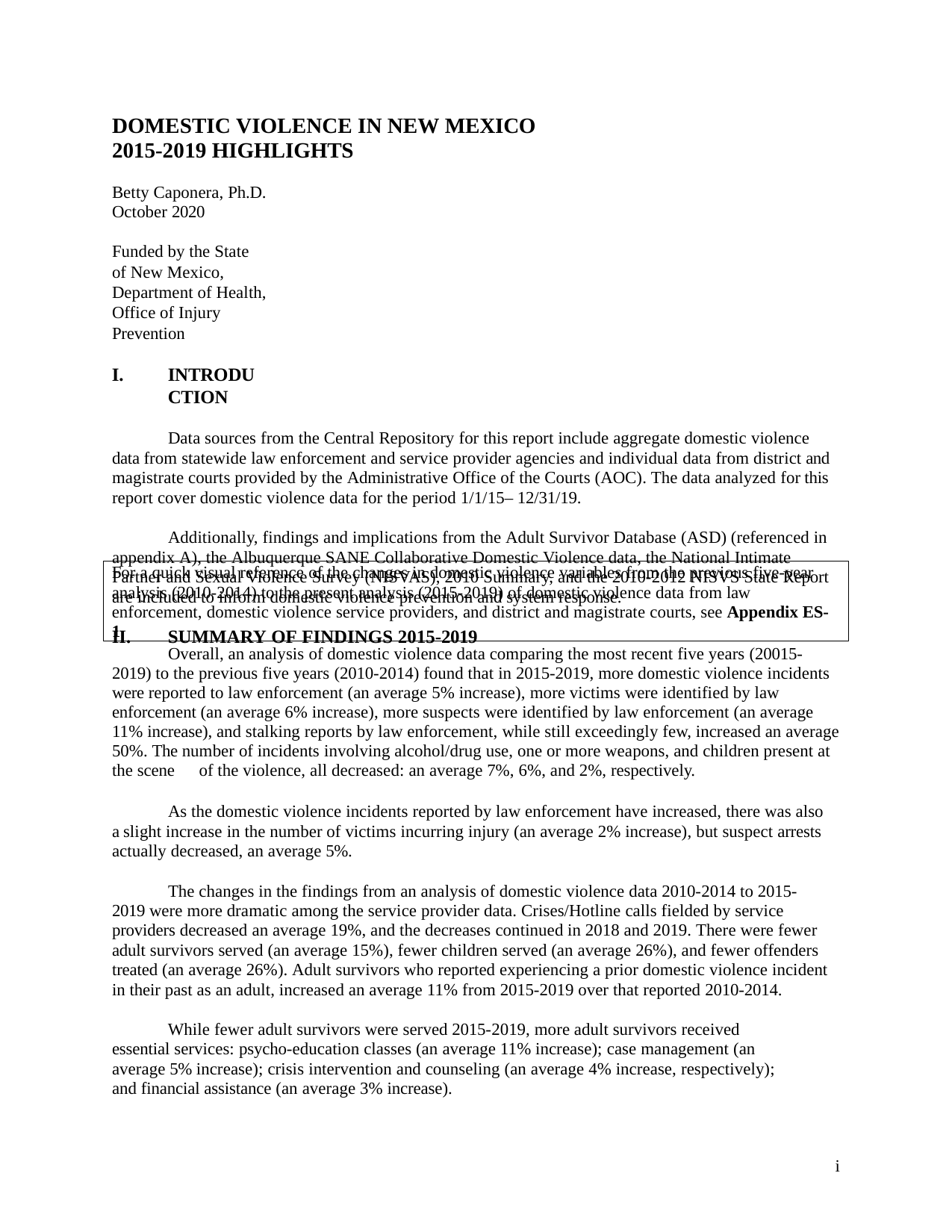

DOMESTIC VIOLENCE IN NEW MEXICO 2015-2019 HIGHLIGHTS
Betty Caponera, Ph.D.
October 2020

Funded by the State of New Mexico, Department of Health, Office of Injury Prevention

INTRODUCTION

Data sources from the Central Repository for this report include aggregate domestic violence data from statewide law enforcement and service provider agencies and individual data from district and magistrate courts provided by the Administrative Office of the Courts (AOC). The data analyzed for this report cover domestic violence data for the period 1/1/15– 12/31/19.

Additionally, findings and implications from the Adult Survivor Database (ASD) (referenced in appendix A), the Albuquerque SANE Collaborative Domestic Violence data, the National Intimate Partner and Sexual Violence Survey (NISVAS), 2010 Summary, and the 2010-2012 NISVS State Report are included to inform domestic violence prevention and system response.

SUMMARY OF FINDINGS 2015-2019
For a quick visual reference of the changes in domestic violence variables from the previous five-year analysis (2010-2014) to the present analysis (2015-2019) of domestic violence data from law enforcement, domestic violence service providers, and district and magistrate courts, see Appendix ES-1.
Overall, an analysis of domestic violence data comparing the most recent five years (20015-2019) to the previous five years (2010-2014) found that in 2015-2019, more domestic violence incidents were reported to law enforcement (an average 5% increase), more victims were identified by law enforcement (an average 6% increase), more suspects were identified by law enforcement (an average 11% increase), and stalking reports by law enforcement, while still exceedingly few, increased an average 50%. The number of incidents involving alcohol/drug use, one or more weapons, and children present at the scene  of the violence, all decreased: an average 7%, 6%, and 2%, respectively.

As the domestic violence incidents reported by law enforcement have increased, there was also a slight increase in the number of victims incurring injury (an average 2% increase), but suspect arrests actually decreased, an average 5%.

The changes in the findings from an analysis of domestic violence data 2010-2014 to 2015-2019 were more dramatic among the service provider data. Crises/Hotline calls fielded by service providers decreased an average 19%, and the decreases continued in 2018 and 2019. There were fewer adult survivors served (an average 15%), fewer children served (an average 26%), and fewer offenders treated (an average 26%). Adult survivors who reported experiencing a prior domestic violence incident in their past as an adult, increased an average 11% from 2015-2019 over that reported 2010-2014.

While fewer adult survivors were served 2015-2019, more adult survivors received essential services: psycho-education classes (an average 11% increase); case management (an average 5% increase); crisis intervention and counseling (an average 4% increase, respectively); and financial assistance (an average 3% increase).
i